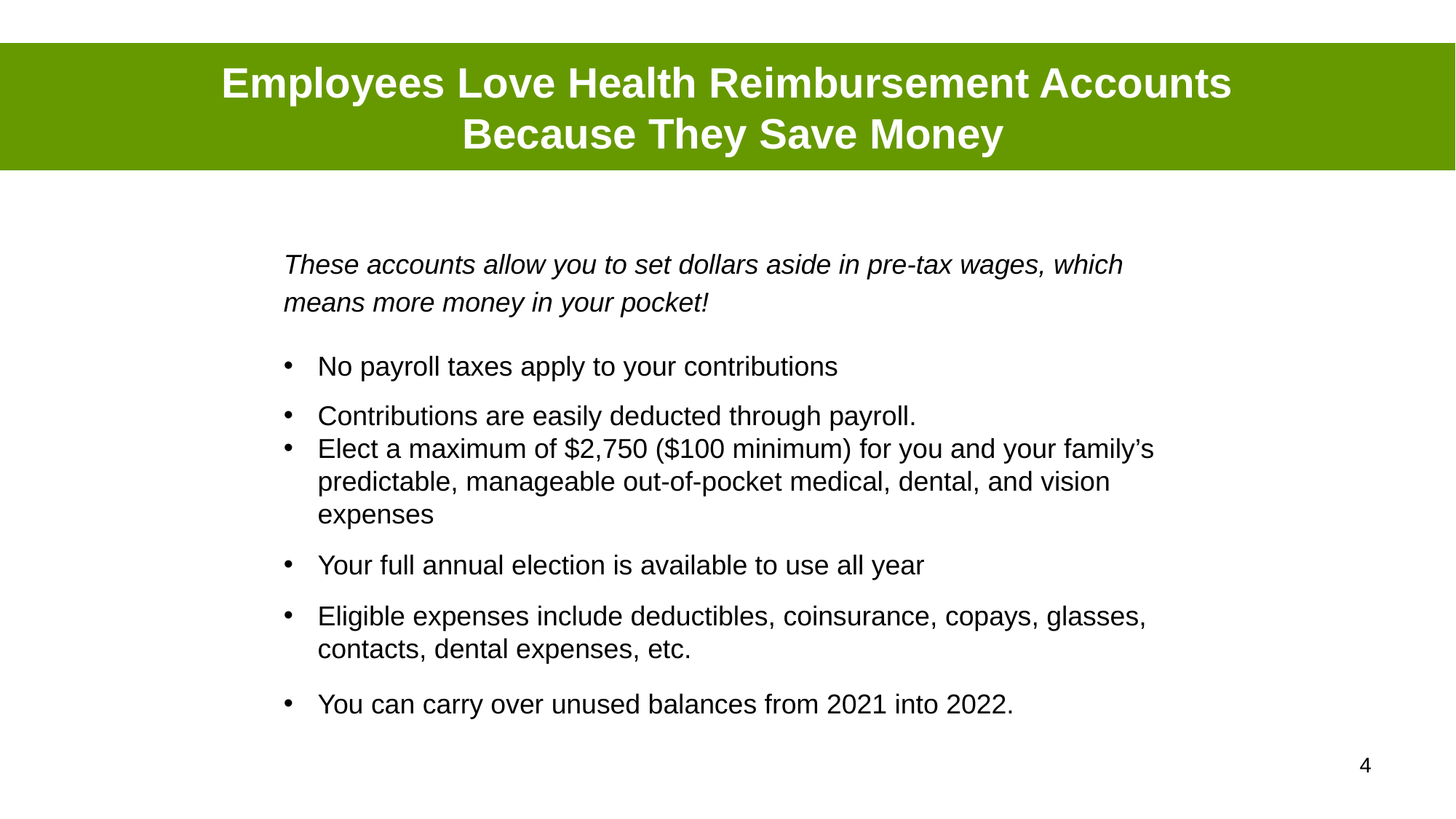

# Employees Love Health Reimbursement Accounts Because They Save Money
These accounts allow you to set dollars aside in pre-tax wages, which means more money in your pocket!
No payroll taxes apply to your contributions
Contributions are easily deducted through payroll.
Elect a maximum of $2,750 ($100 minimum) for you and your family’s predictable, manageable out-of-pocket medical, dental, and vision expenses
Your full annual election is available to use all year
Eligible expenses include deductibles, coinsurance, copays, glasses, contacts, dental expenses, etc.
You can carry over unused balances from 2021 into 2022.
4